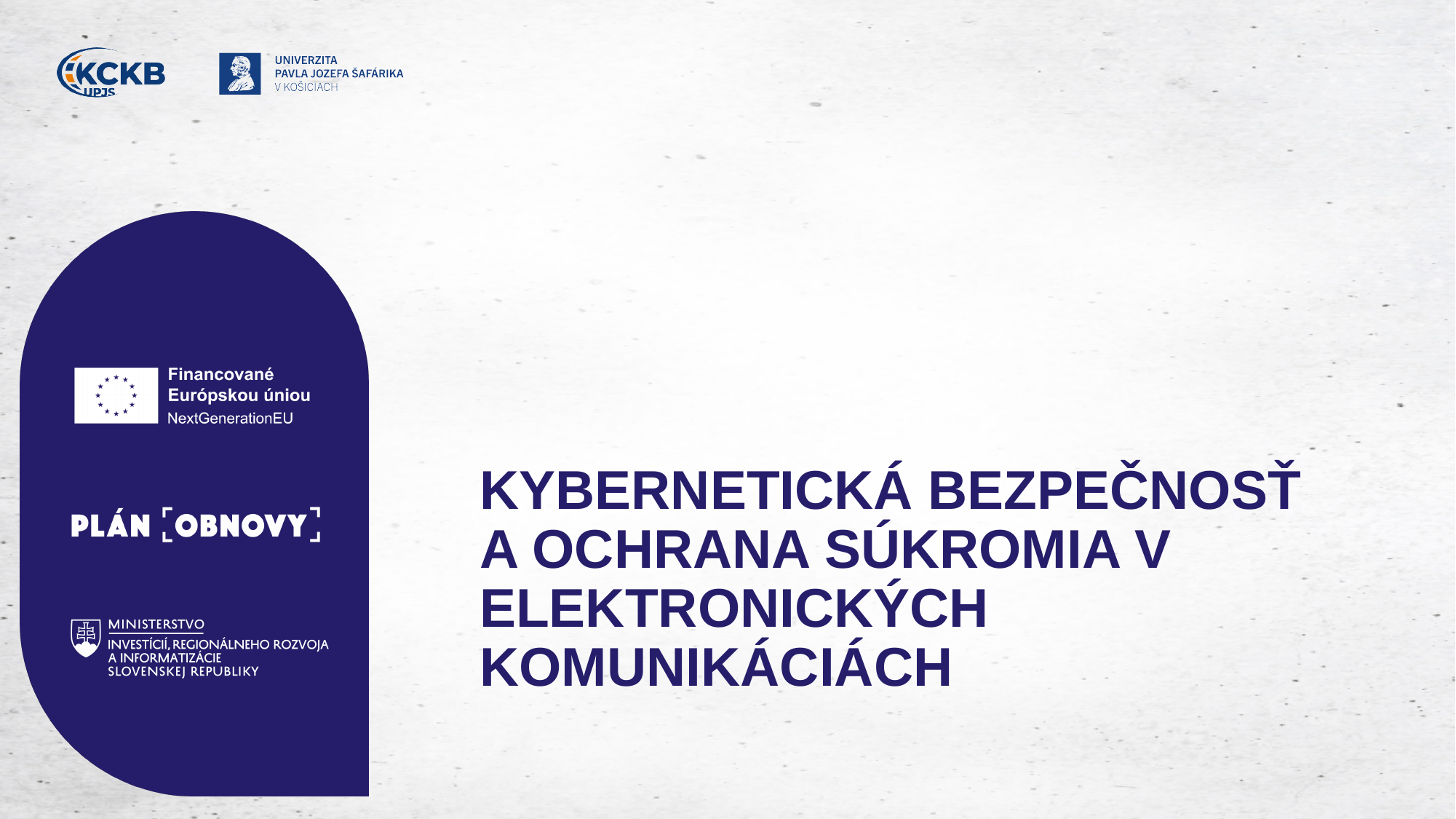

# KYBERNETICKÁ BEZPEČNOSŤ A OCHRANA SÚKROMIA V ELEKTRONICKÝCH KOMUNIKÁCIÁCH